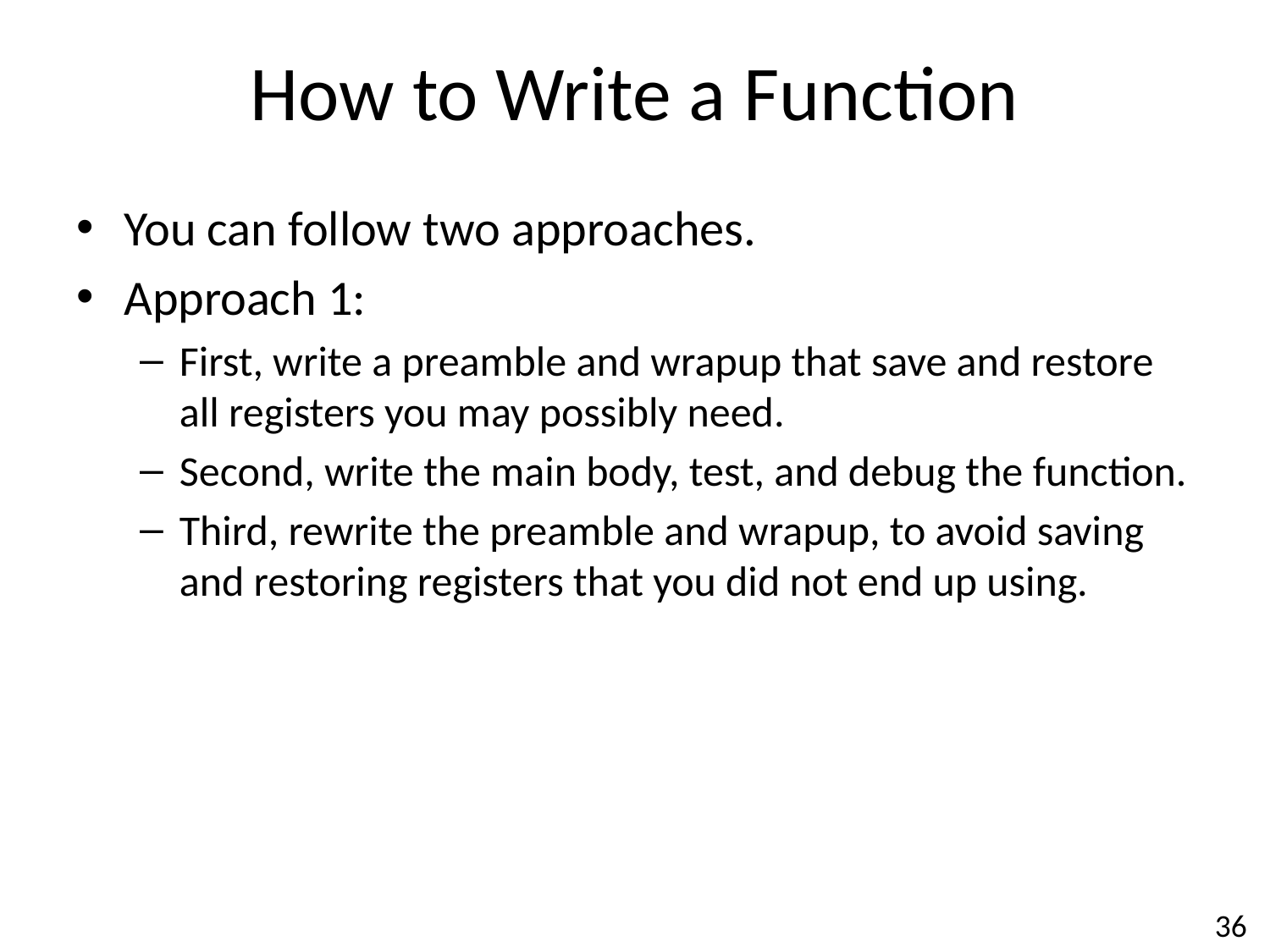

# How to Write a Function
You can follow two approaches.
Approach 1:
First, write a preamble and wrapup that save and restore all registers you may possibly need.
Second, write the main body, test, and debug the function.
Third, rewrite the preamble and wrapup, to avoid saving and restoring registers that you did not end up using.

36